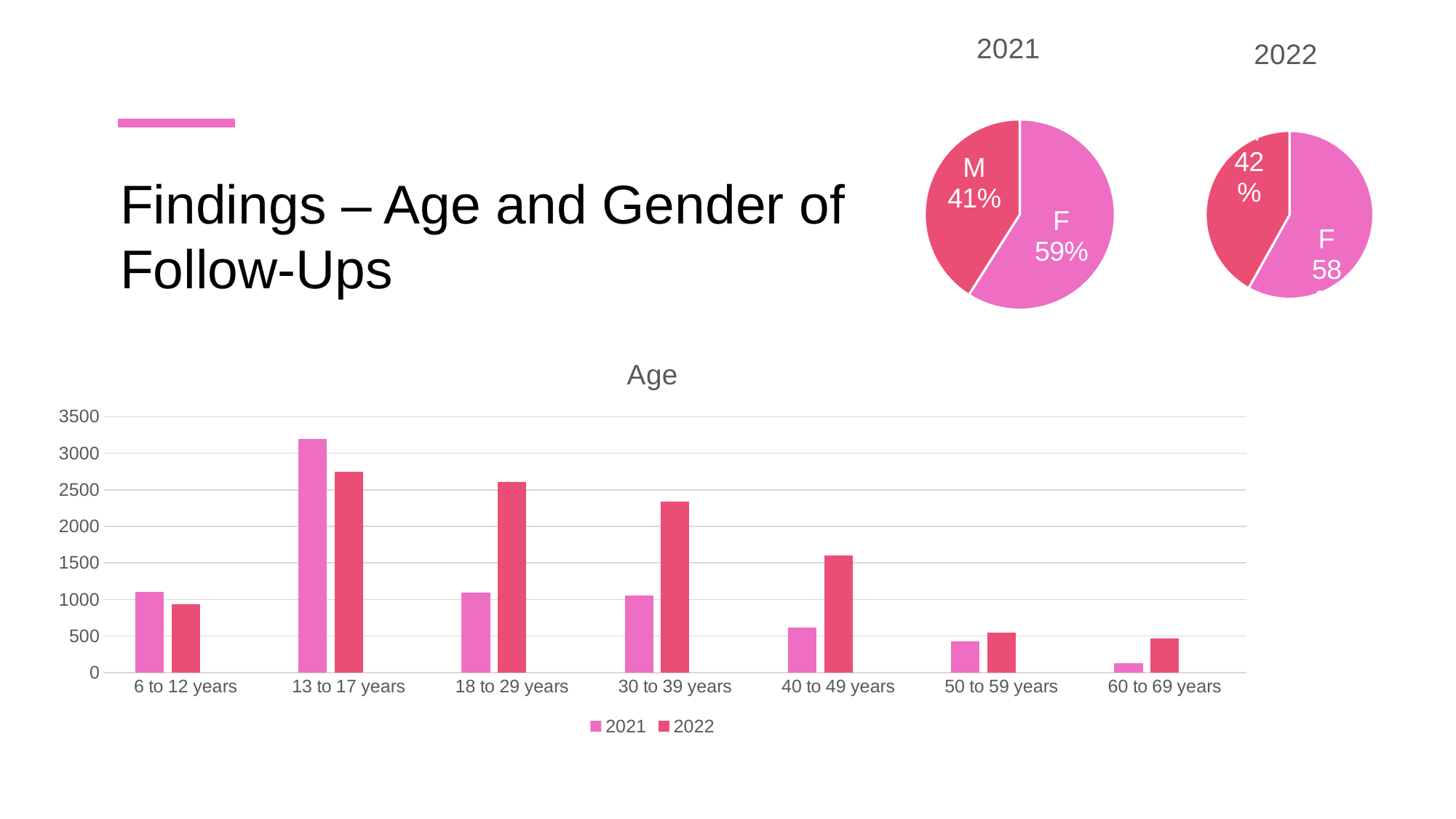

### Chart:

| Category | 2022 |
|---|---|
| F | 58.1 |
| M | 41.9 |

### Chart:

| Category | 2021 |
|---|---|
| F | 59.0 |
| M | 41.0 |
# Findings – Age and Gender of Follow-Ups

### Chart: Age

| Category | 2021 | 2022 | Column1 |
|---|---|---|---|
| 6 to 12 years | 1108.0 | 933.0 | None |
| 13 to 17 years | 3197.0 | 2752.0 | None |
| 18 to 29 years | 1094.0 | 2611.0 | None |
| 30 to 39 years | 1053.0 | 2344.0 | None |
| 40 to 49 years | 615.0 | 1598.0 | None |
| 50 to 59 years | 431.0 | 543.0 | None |
| 60 to 69 years | 125.0 | 463.0 | None |